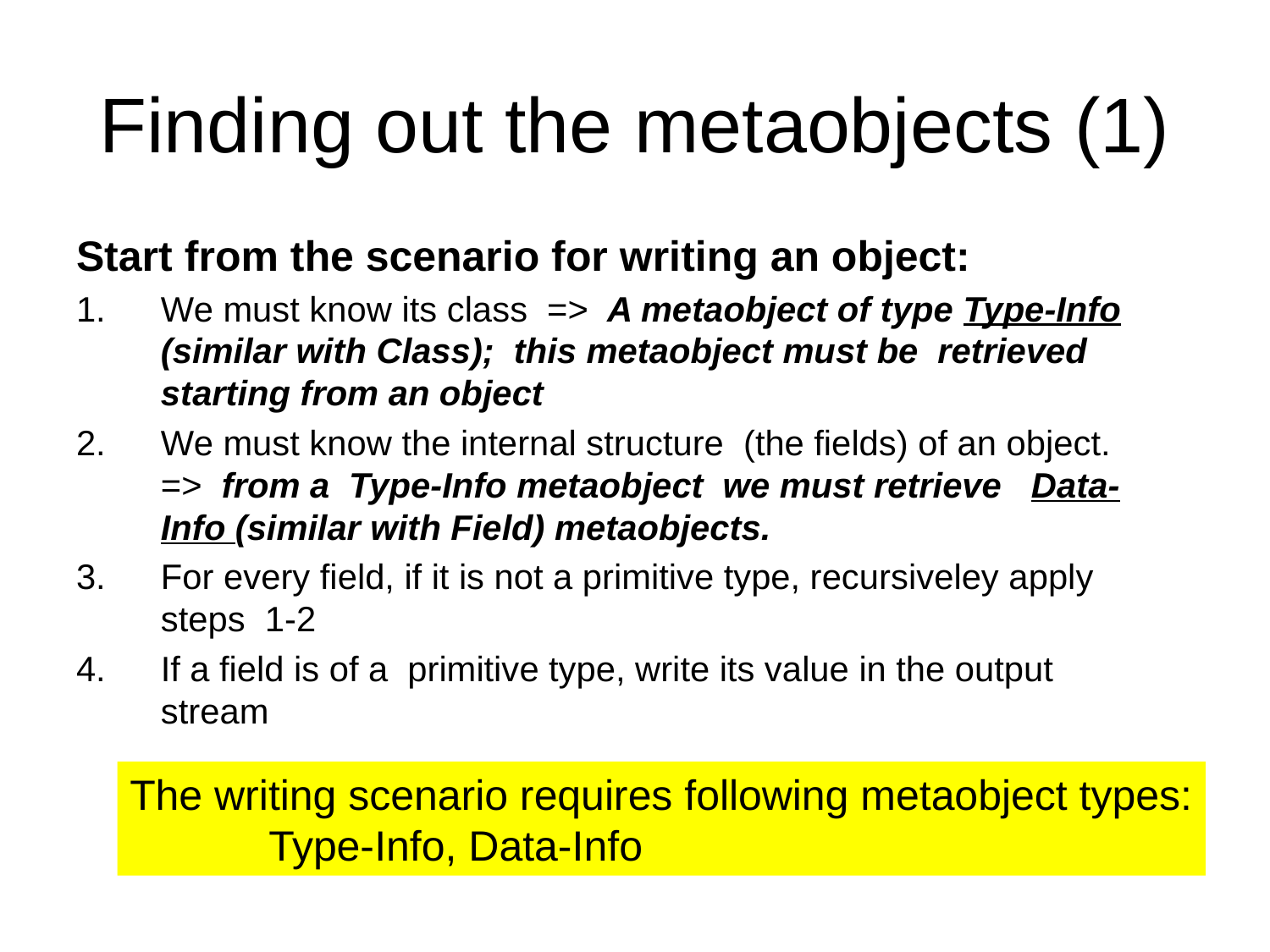

# Finding out the metaobjects (1)
Start from the scenario for writing an object:
We must know its class  =>  A metaobject of type Type-Info (similar with Class);  this metaobject must be  retrieved starting from an object
We must know the internal structure  (the fields) of an object. =>  from a  Type-Info metaobject  we must retrieve   Data-Info (similar with Field) metaobjects.
For every field, if it is not a primitive type, recursiveley apply steps  1-2
If a field is of a  primitive type, write its value in the output stream

The writing scenario requires following metaobject types:
	 Type-Info, Data-Info